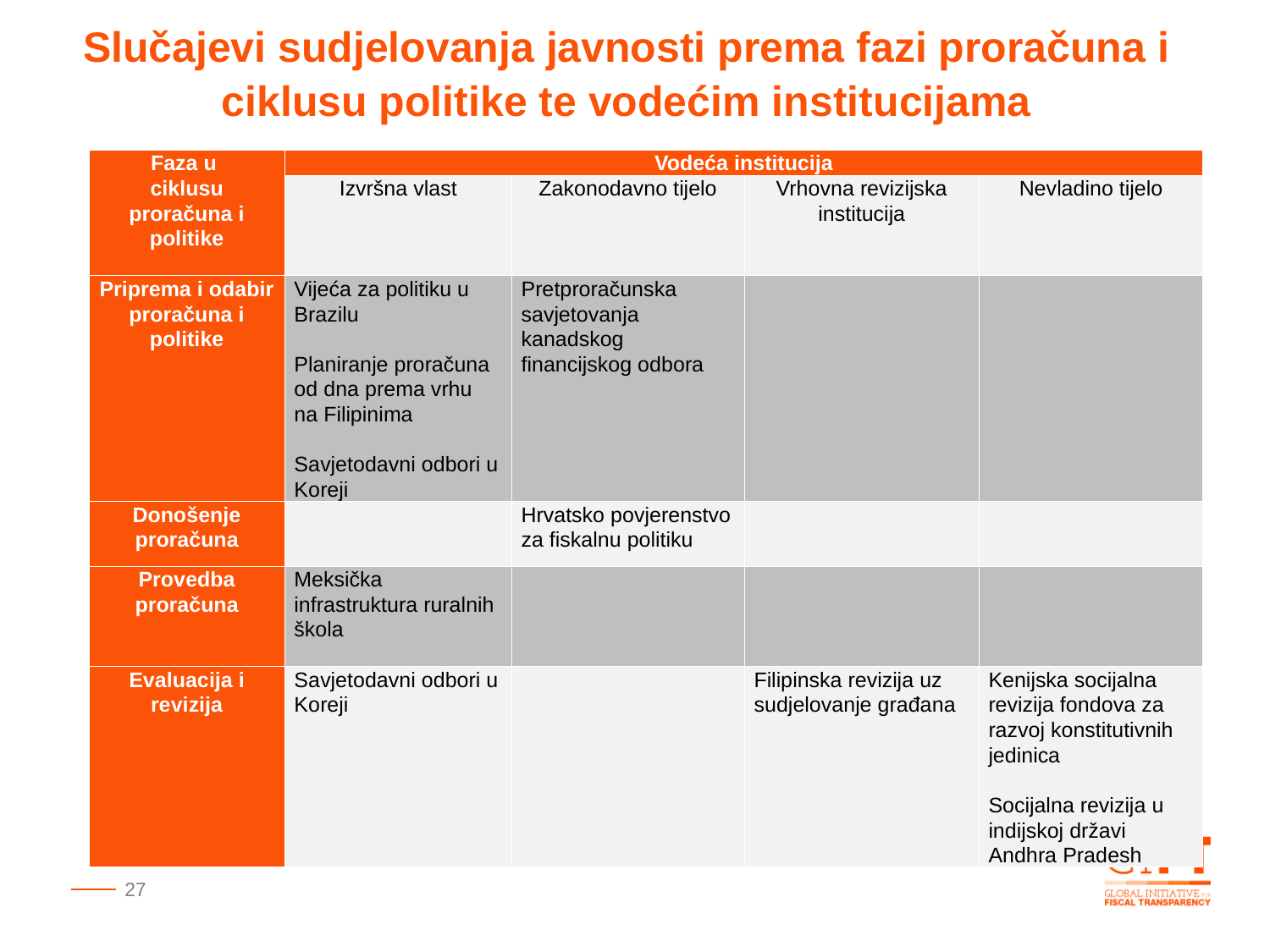

Slučajevi sudjelovanja javnosti prema fazi proračuna i ciklusu politike te vodećim institucijama
| Faza u ciklusu proračuna i politike | Vodeća institucija |  |  |  |
| --- | --- | --- | --- | --- |
|  | Izvršna vlast | Zakonodavno tijelo | Vrhovna revizijska institucija | Nevladino tijelo |
| Priprema i odabir proračuna i politike | Vijeća za politiku u Brazilu   Planiranje proračuna od dna prema vrhu na Filipinima   Savjetodavni odbori u Koreji | Pretproračunska savjetovanja kanadskog financijskog odbora |  |  |
| Donošenje proračuna |  | Hrvatsko povjerenstvo za fiskalnu politiku |  |  |
| Provedba proračuna | Meksička infrastruktura ruralnih škola |  |  |  |
| Evaluacija i revizija | Savjetodavni odbori u Koreji |  | Filipinska revizija uz sudjelovanje građana | Kenijska socijalna revizija fondova za razvoj konstitutivnih jedinica Socijalna revizija u indijskoj državi Andhra Pradesh |
27